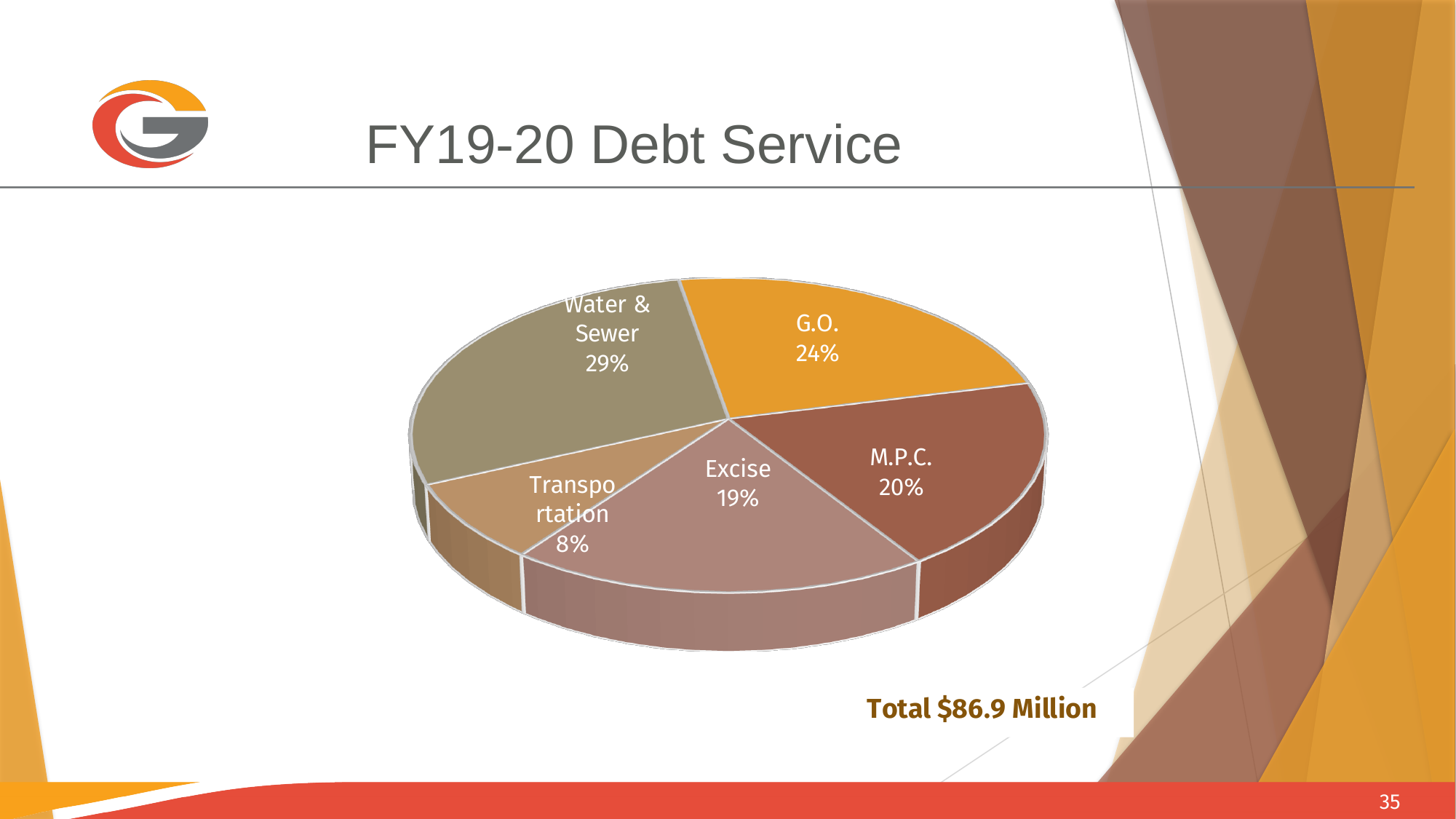

# FY19-20 Debt Service

[unsupported chart]

35